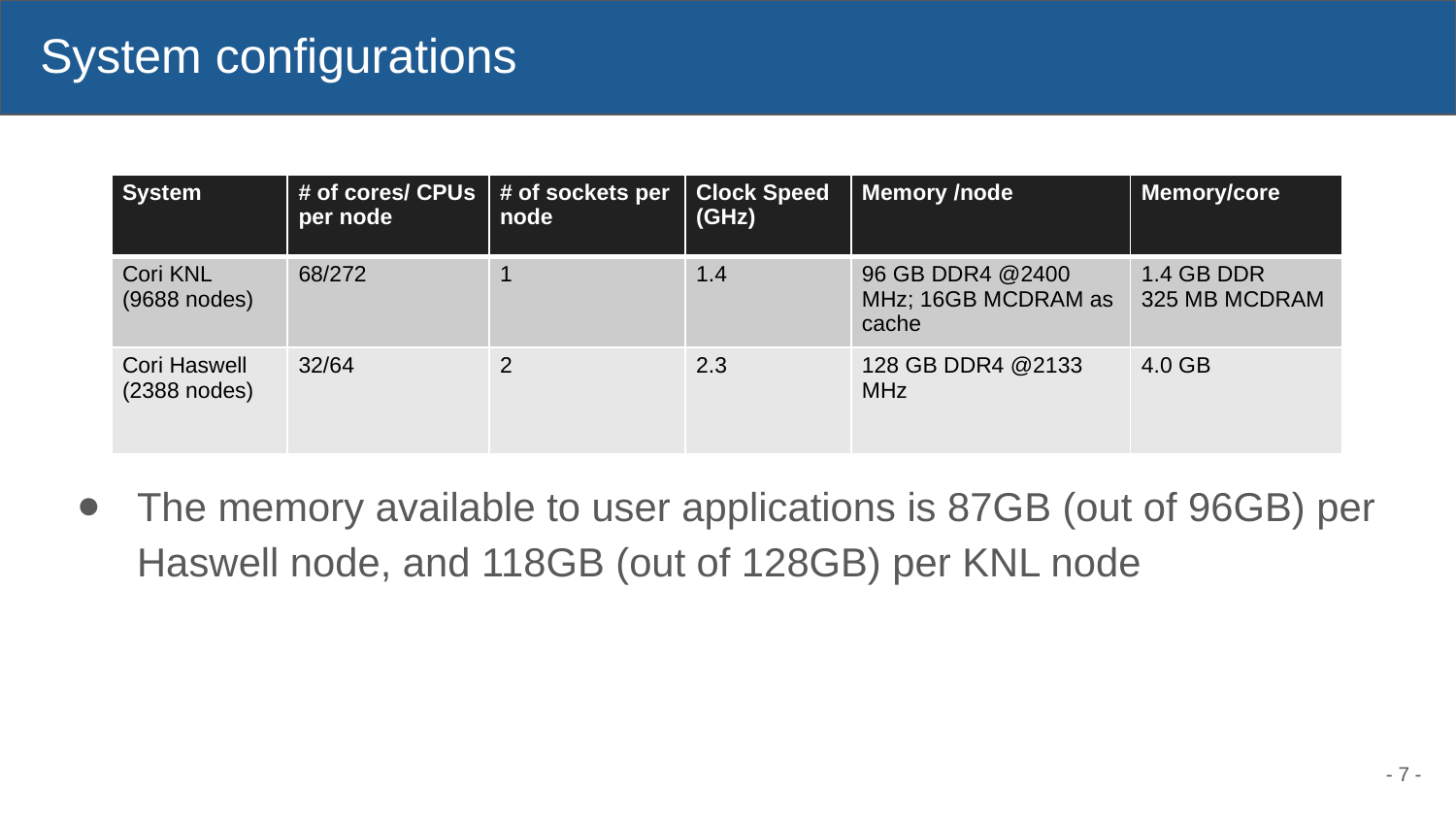

# System configurations

The memory available to user applications is 87GB (out of 96GB) per Haswell node, and 118GB (out of 128GB) per KNL node
| System | # of cores/ CPUs per node | # of sockets per node | Clock Speed (GHz) | Memory /node | Memory/core |
| --- | --- | --- | --- | --- | --- |
| Cori KNL (9688 nodes) | 68/272 | 1 | 1.4 | 96 GB DDR4 @2400 MHz; 16GB MCDRAM as cache | 1.4 GB DDR 325 MB MCDRAM |
| Cori Haswell (2388 nodes) | 32/64 | 2 | 2.3 | 128 GB DDR4 @2133 MHz | 4.0 GB |
Core
Core
- 7 -